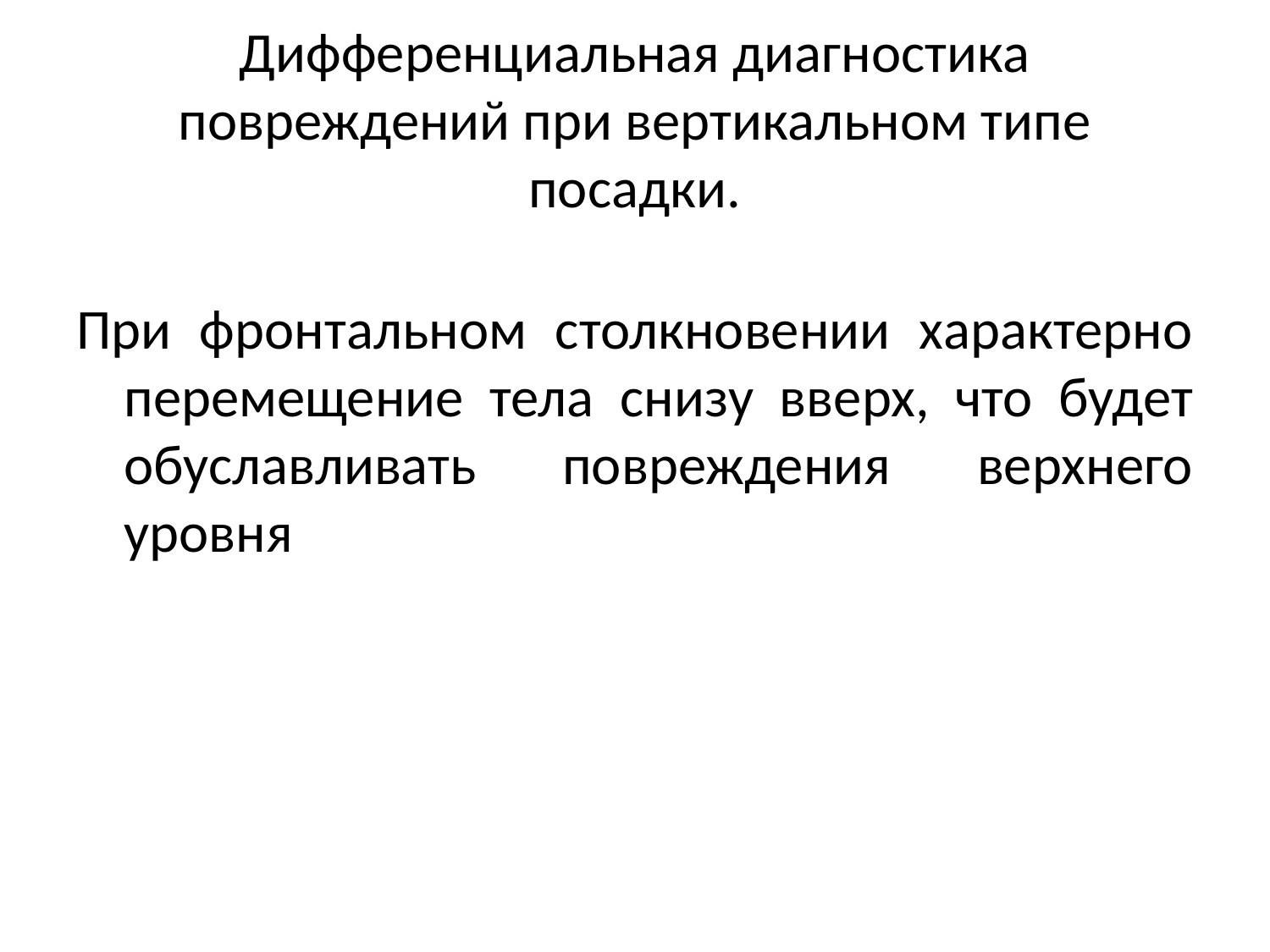

# Дифференциальная диагностика повреждений при вертикальном типе посадки.
При фронтальном столкновении характерно перемещение тела снизу вверх, что будет обуславливать повреждения верхнего уровня